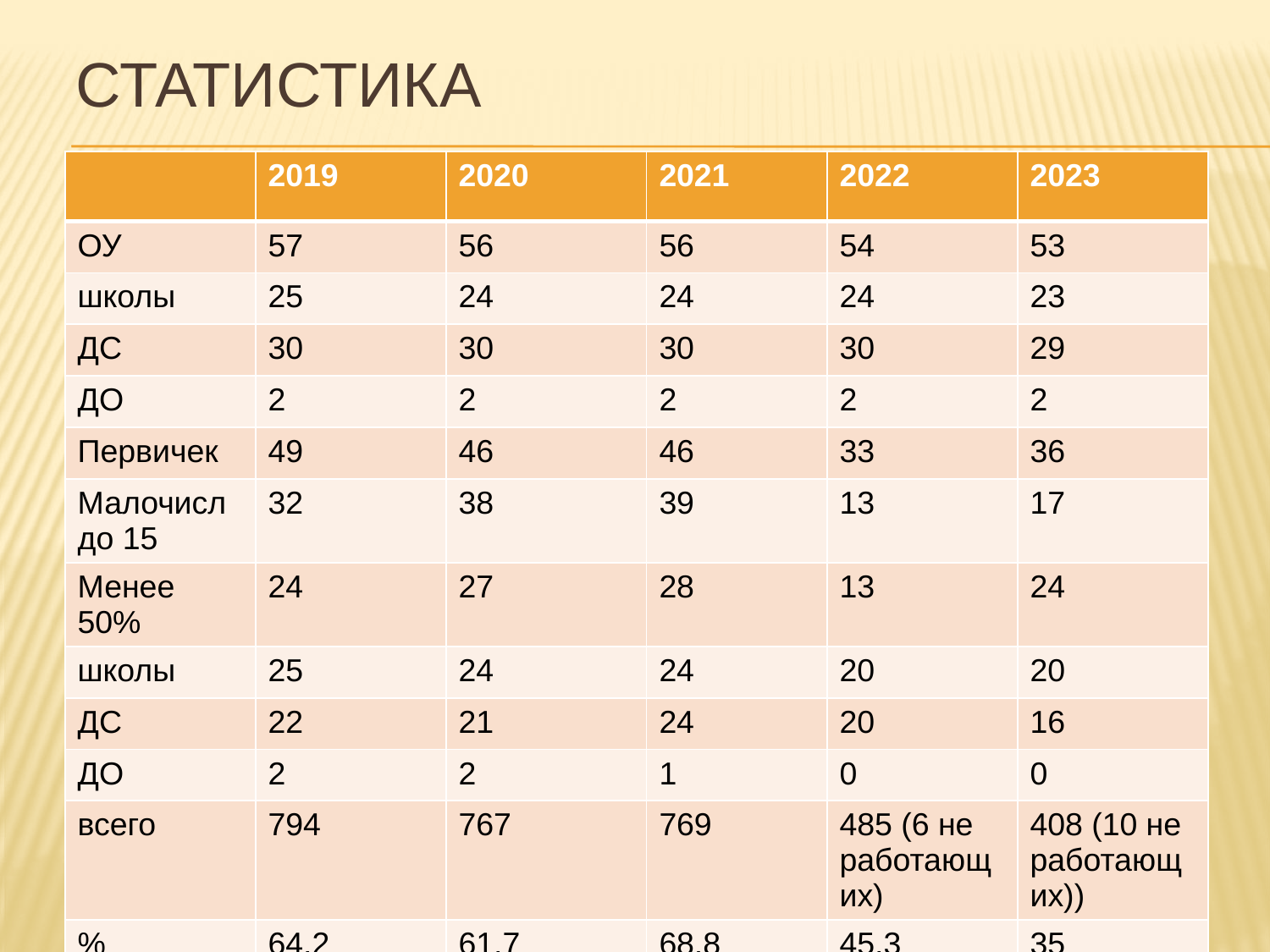

# Статистика
|  | 2019 | 2020 | 2021 | 2022 | 2023 |
| --- | --- | --- | --- | --- | --- |
| ОУ | 57 | 56 | 56 | 54 | 53 |
| школы | 25 | 24 | 24 | 24 | 23 |
| ДС | 30 | 30 | 30 | 30 | 29 |
| ДО | 2 | 2 | 2 | 2 | 2 |
| Первичек | 49 | 46 | 46 | 33 | 36 |
| Малочисл до 15 | 32 | 38 | 39 | 13 | 17 |
| Менее 50% | 24 | 27 | 28 | 13 | 24 |
| школы | 25 | 24 | 24 | 20 | 20 |
| ДС | 22 | 21 | 24 | 20 | 16 |
| ДО | 2 | 2 | 1 | 0 | 0 |
| всего | 794 | 767 | 769 | 485 (6 не работающих) | 408 (10 не работающих)) |
| % | 64,2 | 61,7 | 68,8 | 45,3 | 35 |